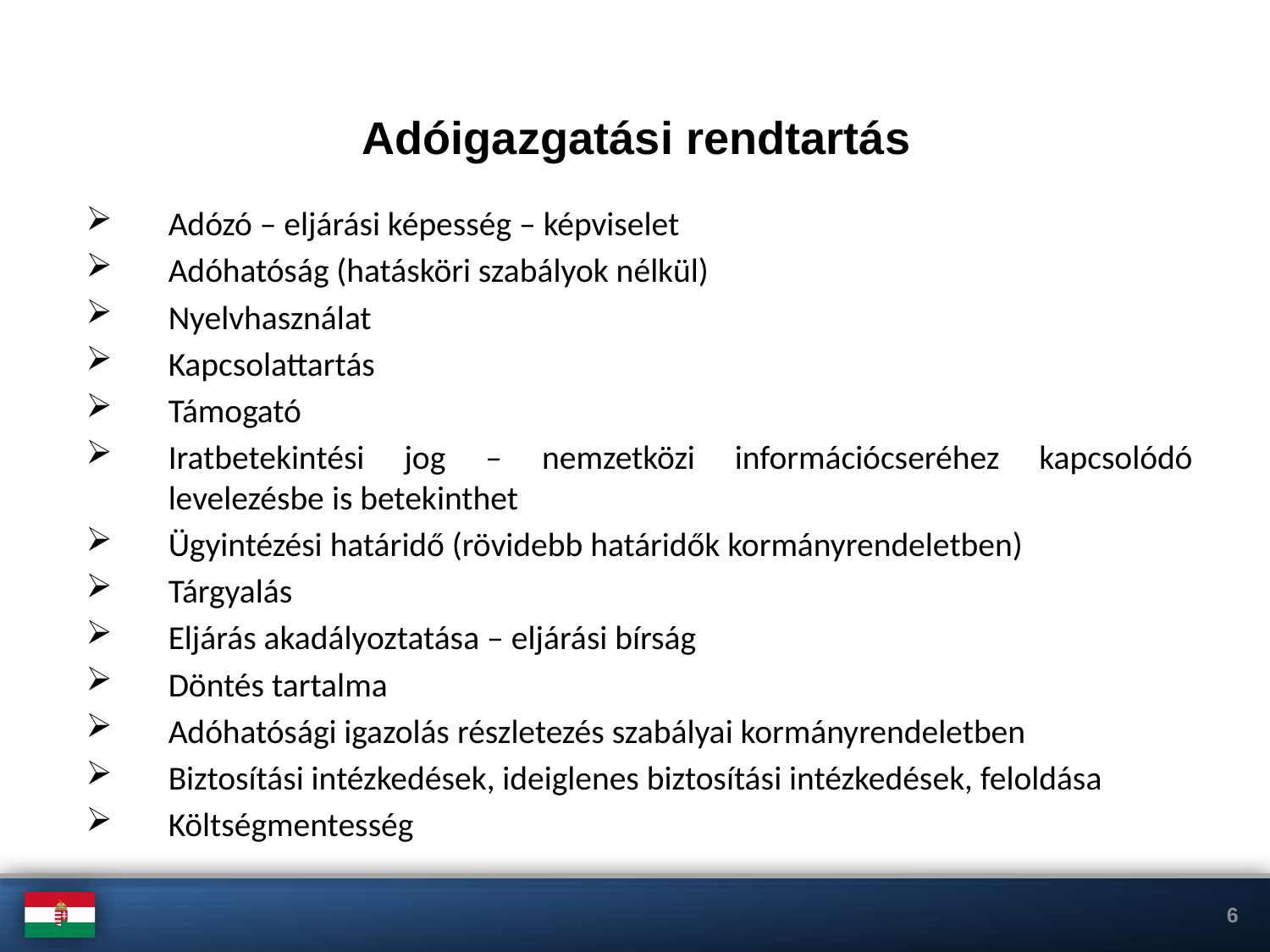

# Adóigazgatási rendtartás
Adózó – eljárási képesség – képviselet
Adóhatóság (hatásköri szabályok nélkül)
Nyelvhasználat
Kapcsolattartás
Támogató
Iratbetekintési jog – nemzetközi információcseréhez kapcsolódó levelezésbe is betekinthet
Ügyintézési határidő (rövidebb határidők kormányrendeletben)
Tárgyalás
Eljárás akadályoztatása – eljárási bírság
Döntés tartalma
Adóhatósági igazolás részletezés szabályai kormányrendeletben
Biztosítási intézkedések, ideiglenes biztosítási intézkedések, feloldása
Költségmentesség
6